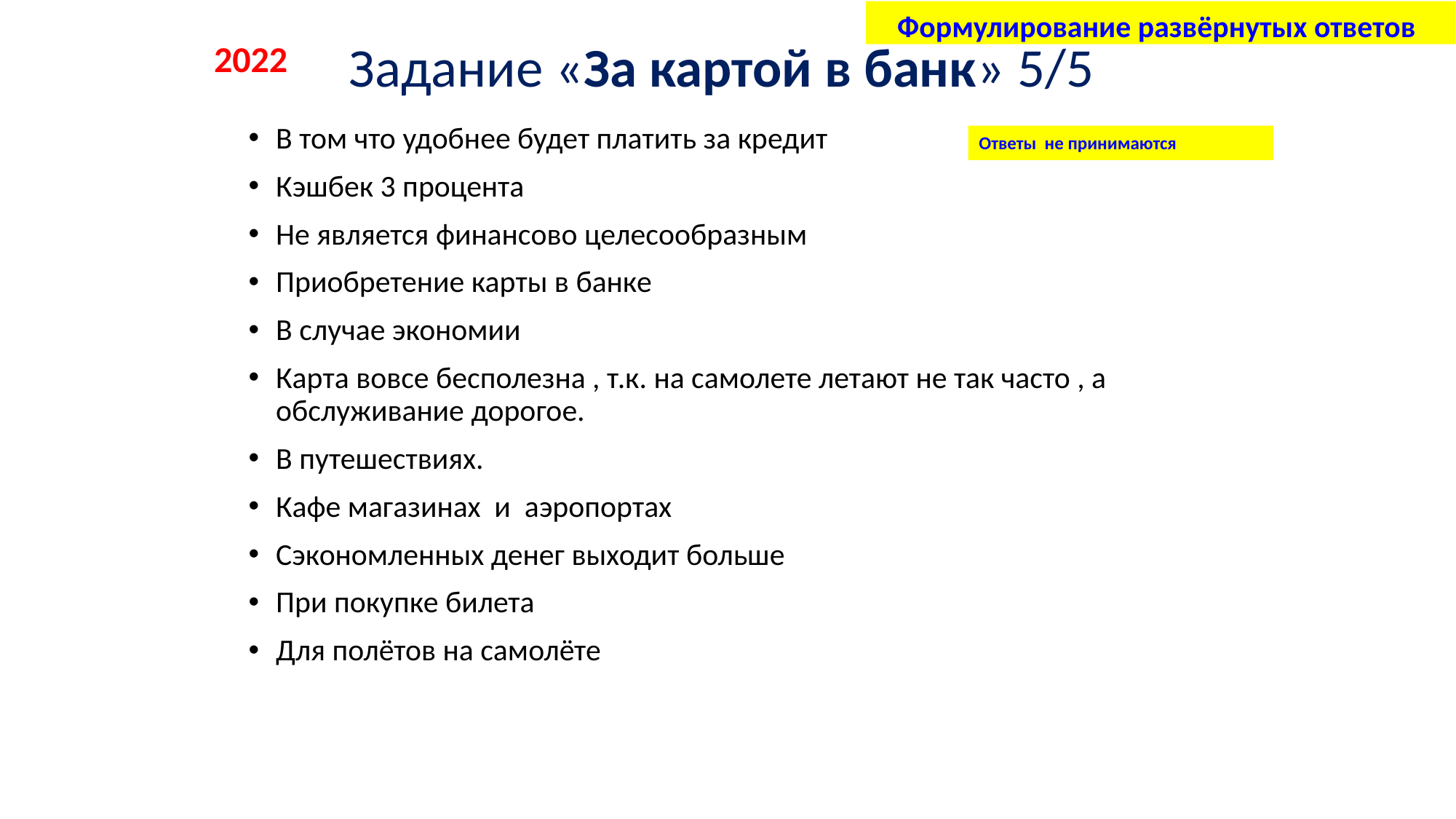

Формулирование развёрнутых ответов
Задание «За картой в банк» 5/5
2022
В том что удобнее будет платить за кредит
Кэшбек 3 процента
Не является финансово целесообразным
Приобретение карты в банке
В случае экономии
Карта вовсе бесполезна , т.к. на самолете летают не так часто , а обслуживание дорогое.
В путешествиях.
Кафе магазинах  и  аэропортах
Сэкономленных денег выходит больше
При покупке билета
Для полётов на самолёте
Ответы  не принимаются